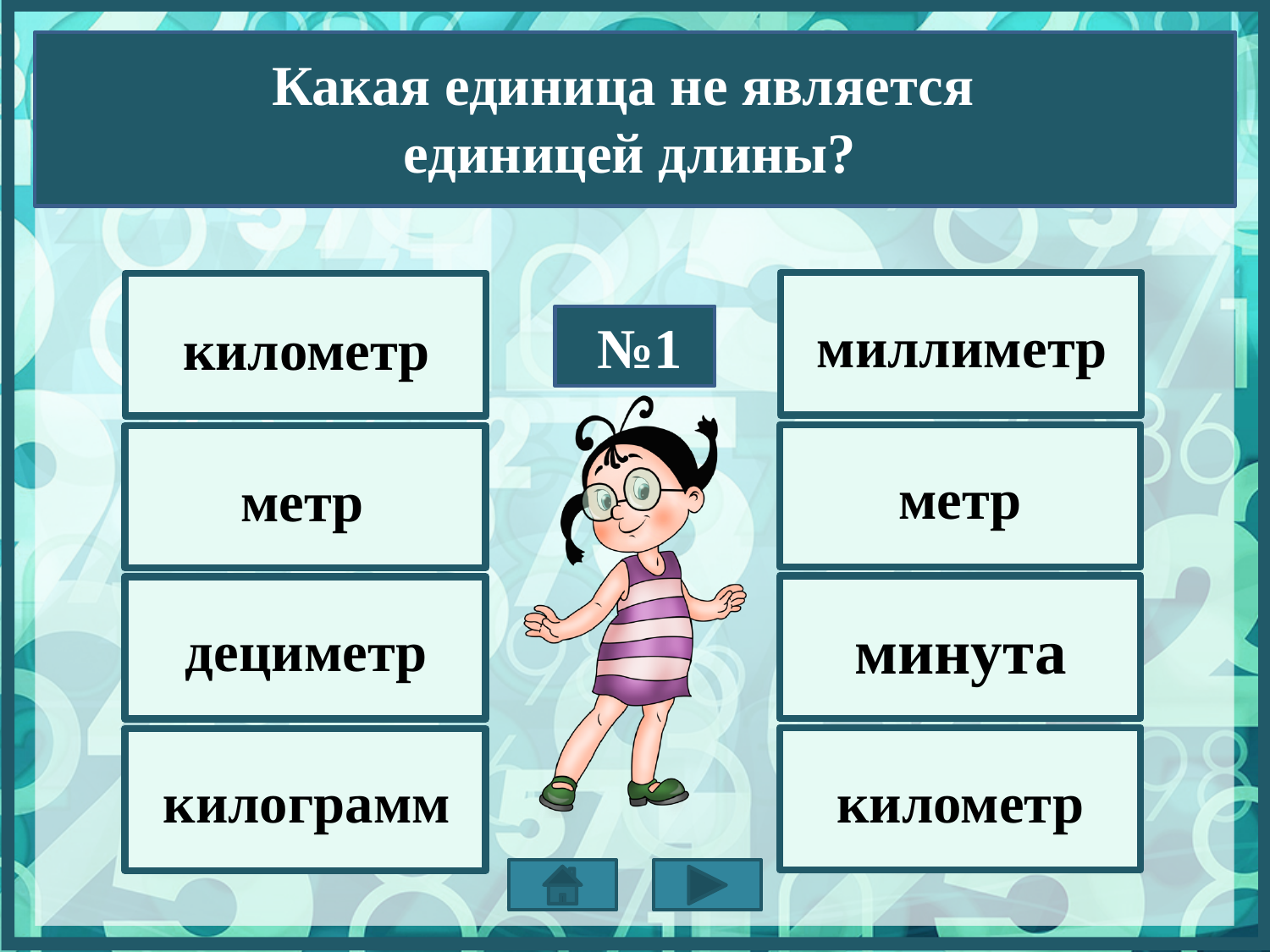

Какая единица не является
единицей длины?
миллиметр
километр
№1
метр
метр
минута
дециметр
килограмм
километр